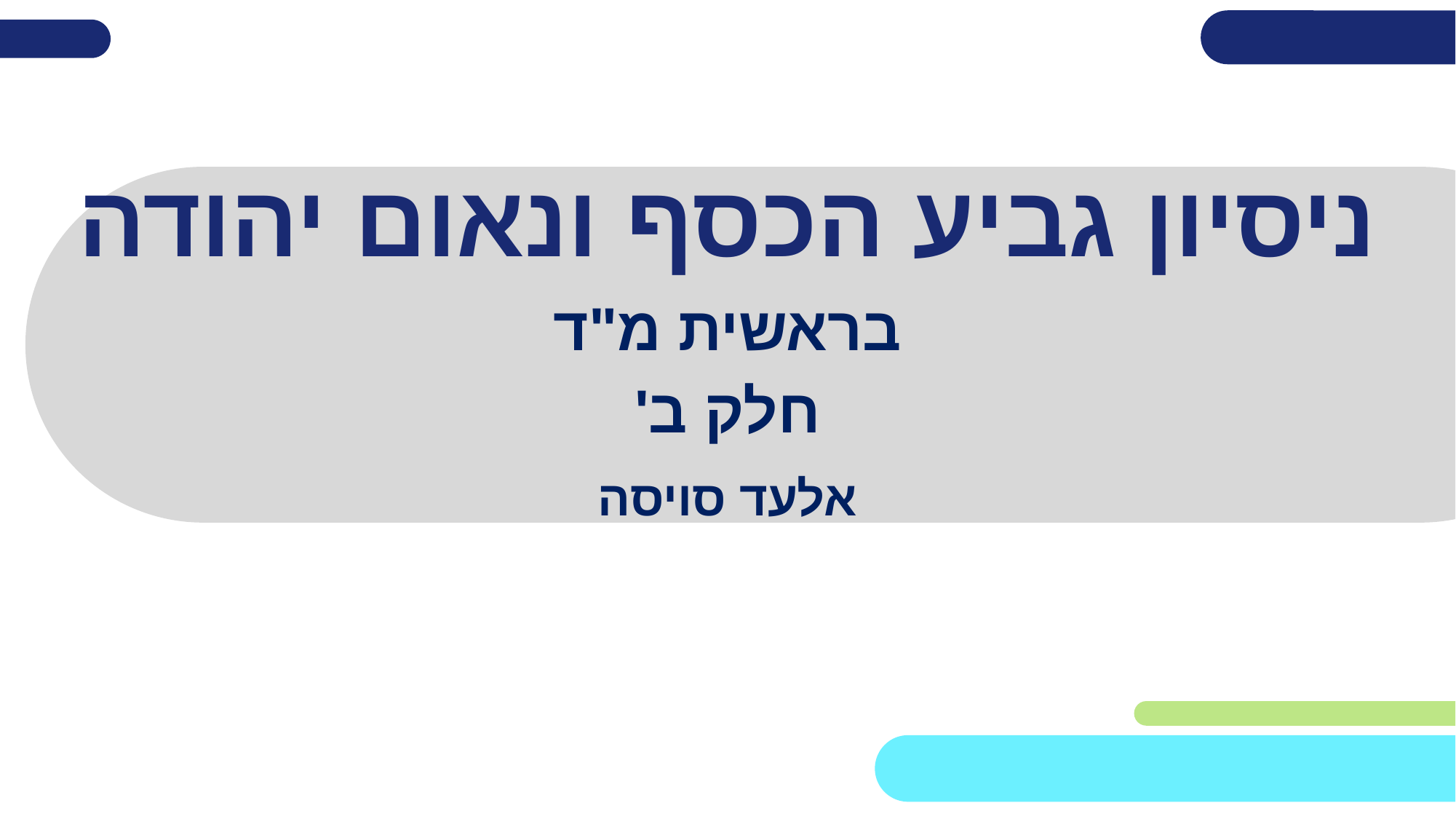

# ניסיון גביע הכסף ונאום יהודה
בראשית מ"ד
חלק ב'

אלעד סויסה